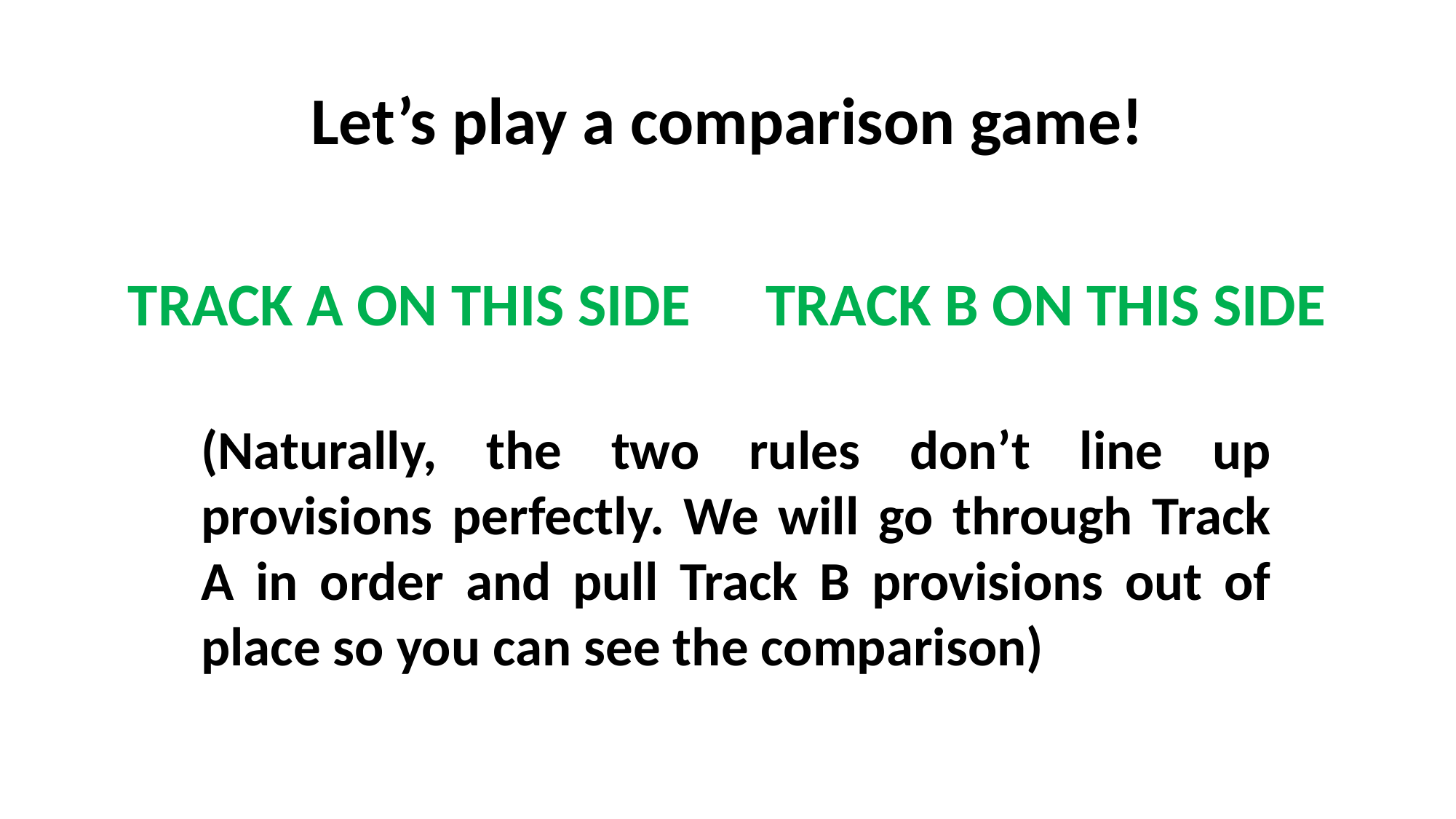

# Let’s play a comparison game!

TRACK A ON THIS SIDE

TRACK B ON THIS SIDE
(Naturally, the two rules don’t line up provisions perfectly. We will go through Track A in order and pull Track B provisions out of place so you can see the comparison)